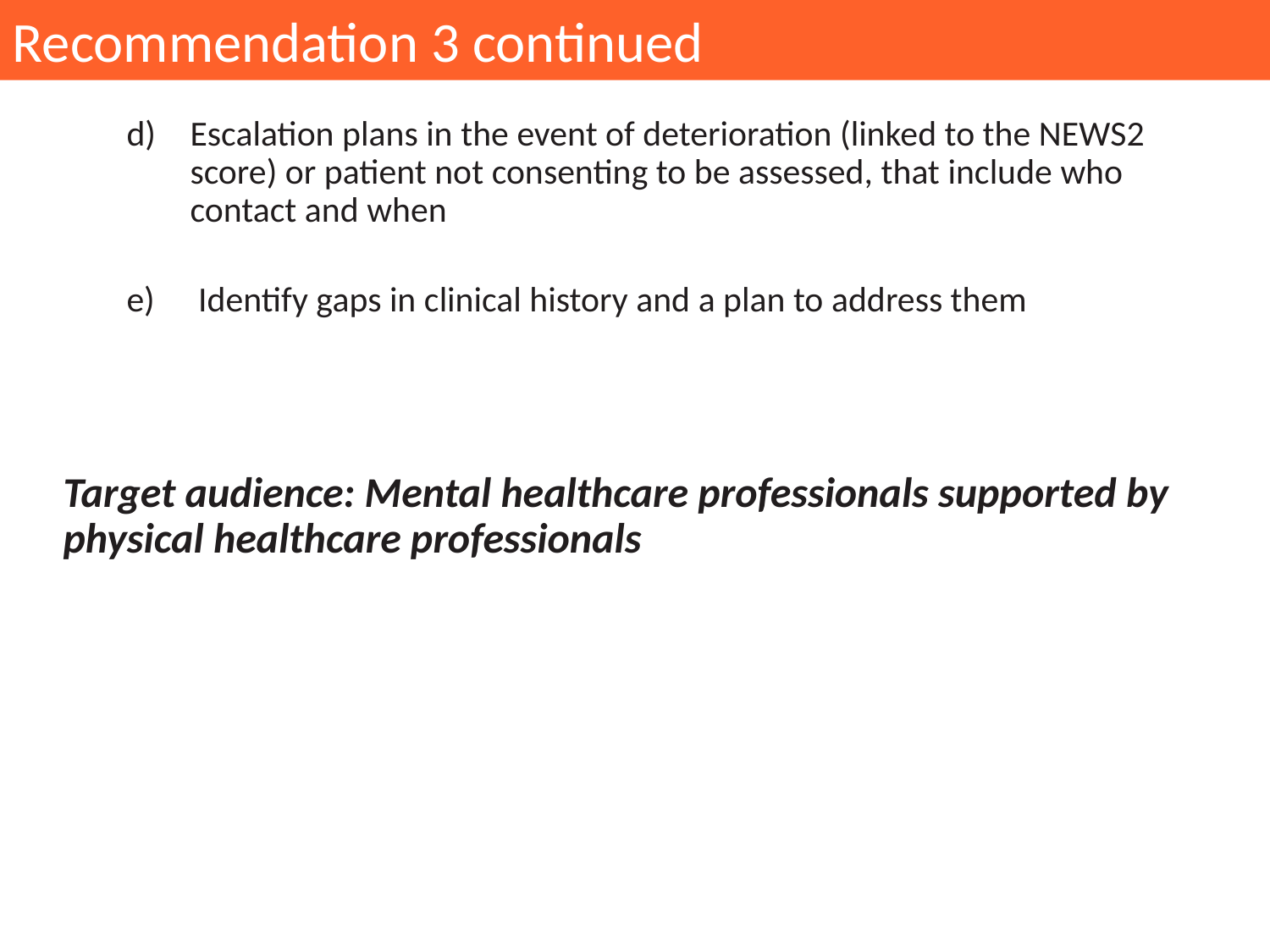

Recommendation 3 continued
Escalation plans in the event of deterioration (linked to the NEWS2 score) or patient not consenting to be assessed, that include who contact and when

 Identify gaps in clinical history and a plan to address them

Target audience: Mental healthcare professionals supported by physical healthcare professionals